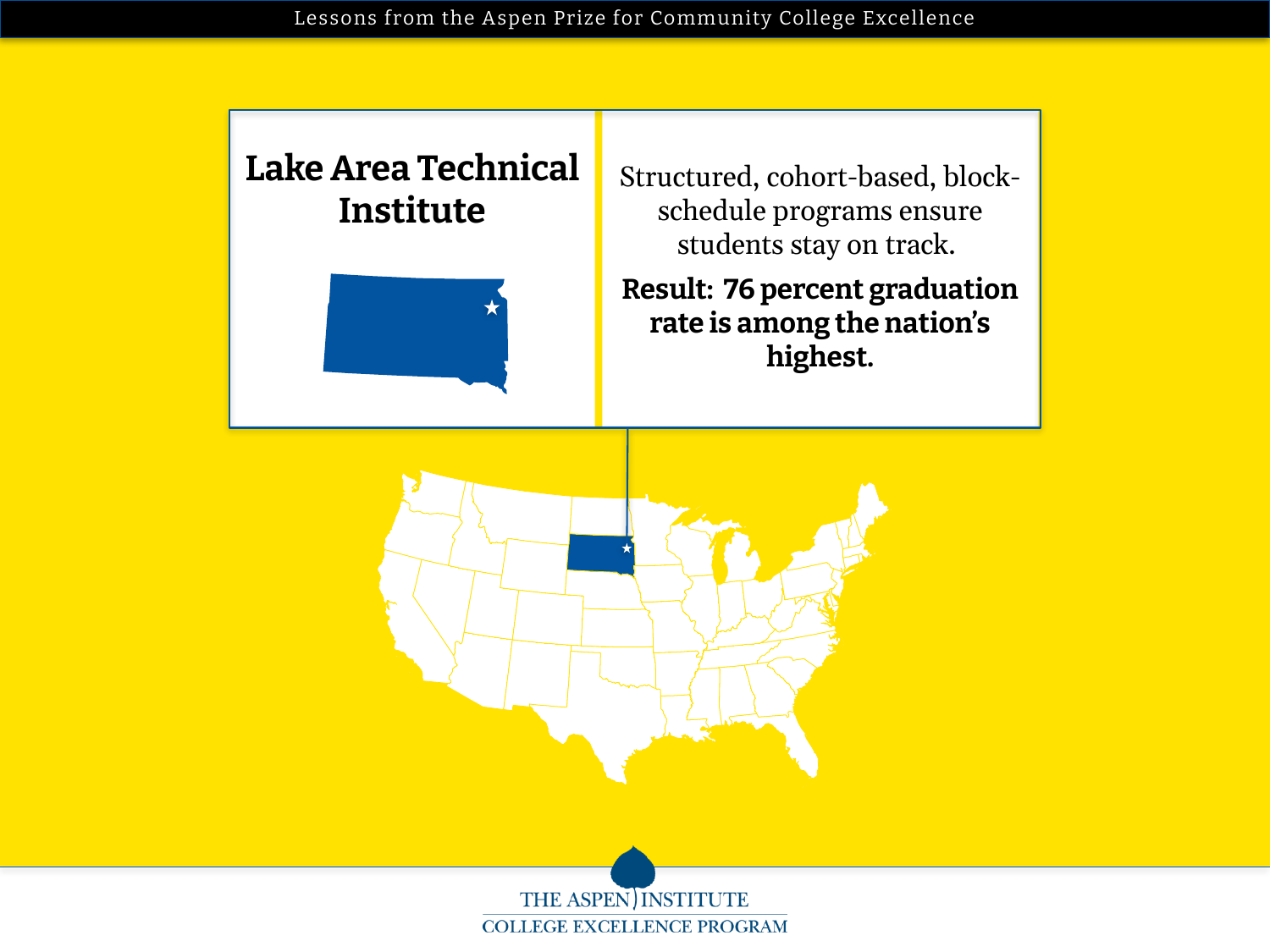

Lake Area Technical Institute
Structured, cohort-based, block-schedule programs ensure students stay on track.
Result:  76 percent graduation rate is among the nation’s highest.